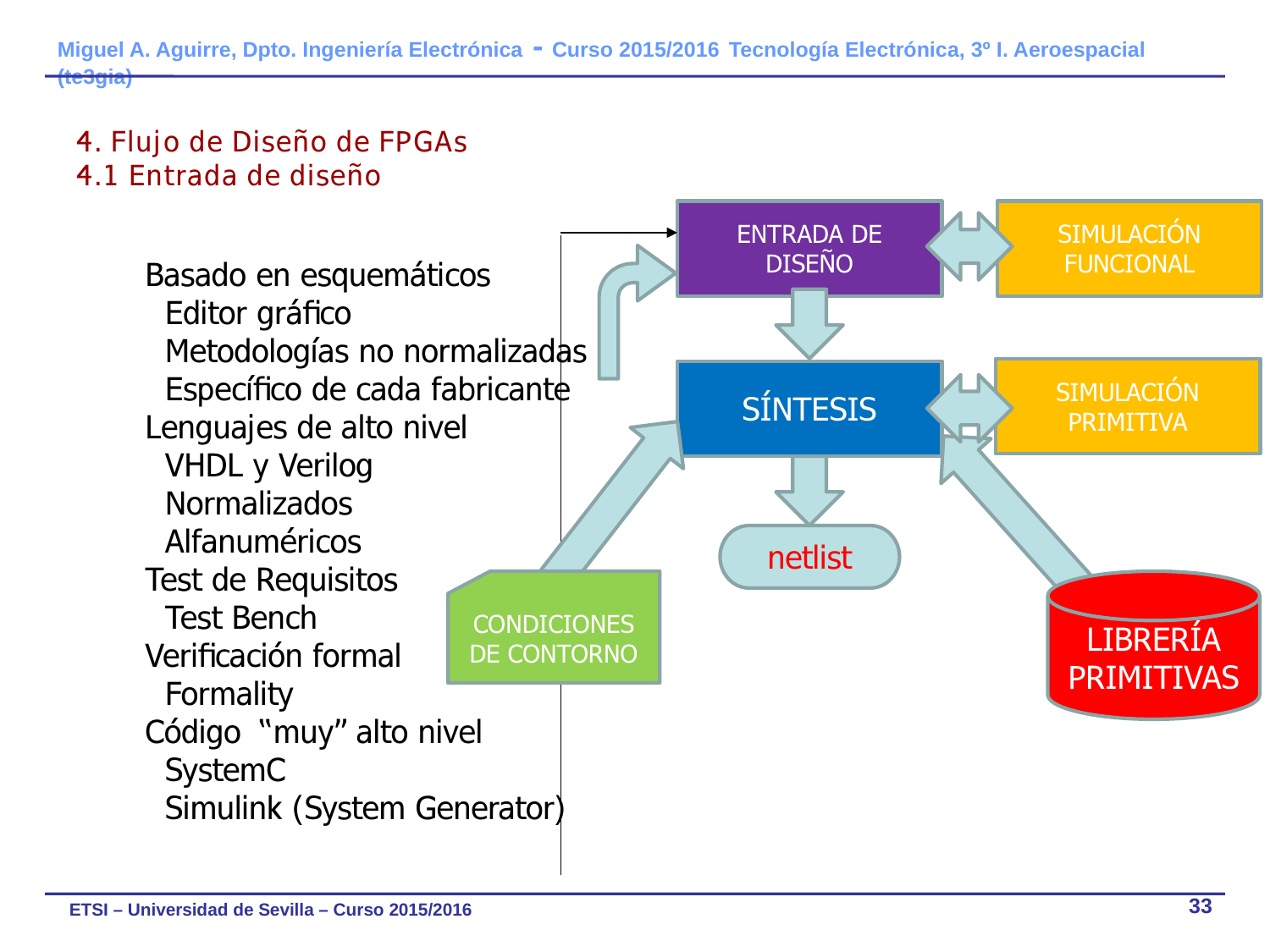

# 4. Flujo de Diseño de FPGAs 4.1 Entrada de diseño
ENTRADA DE DISEÑO
SIMULACIÓN
FUNCIONAL

Basado en esquemáticos
  Editor gráfico
  Metodologías no normalizadas
  Específico de cada fabricante
Lenguajes de alto nivel
  VHDL y Verilog
  Normalizados
  Alfanuméricos
Test de Requisitos
  Test Bench
Verificación formal
  Formality
Código  “muy” alto nivel
  SystemC
  Simulink (System Generator)

SIMULACIÓN
PRIMITIVA
SÍNTESIS

netlist
CONDICIONES DE CONTORNO
LIBRERÍA
PRIMITIVAS